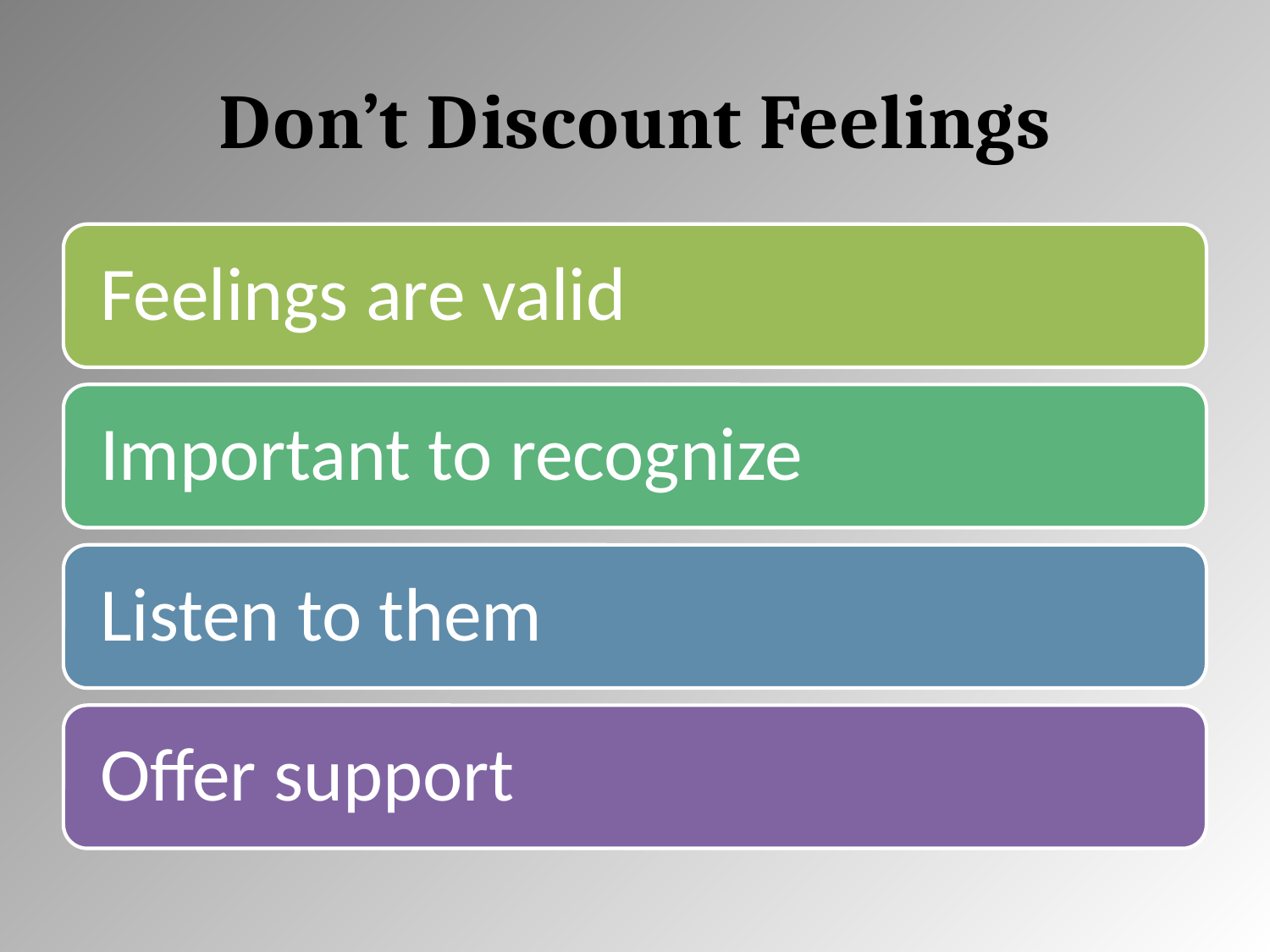

# Don’t Discount Feelings
Feelings are valid
Important to recognize
Listen to them
Offer support